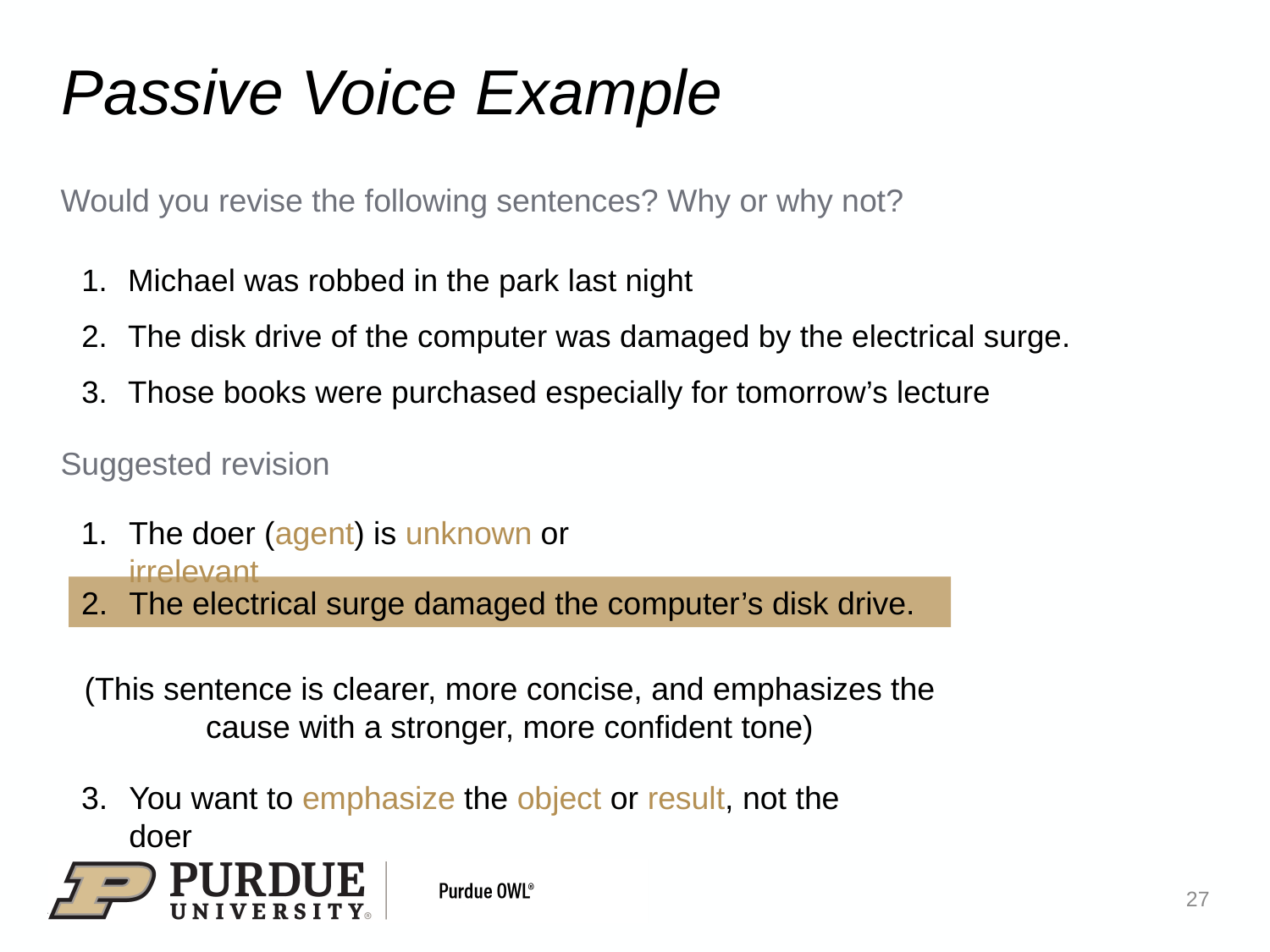

# Passive Voice Example
Would you revise the following sentences? Why or why not?
Michael was robbed in the park last night
The disk drive of the computer was damaged by the electrical surge.
Those books were purchased especially for tomorrow’s lecture
Suggested revision
The doer (agent) is unknown or irrelevant
The electrical surge damaged the computer’s disk drive.
(This sentence is clearer, more concise, and emphasizes the cause with a stronger, more confident tone)
You want to emphasize the object or result, not the doer
27